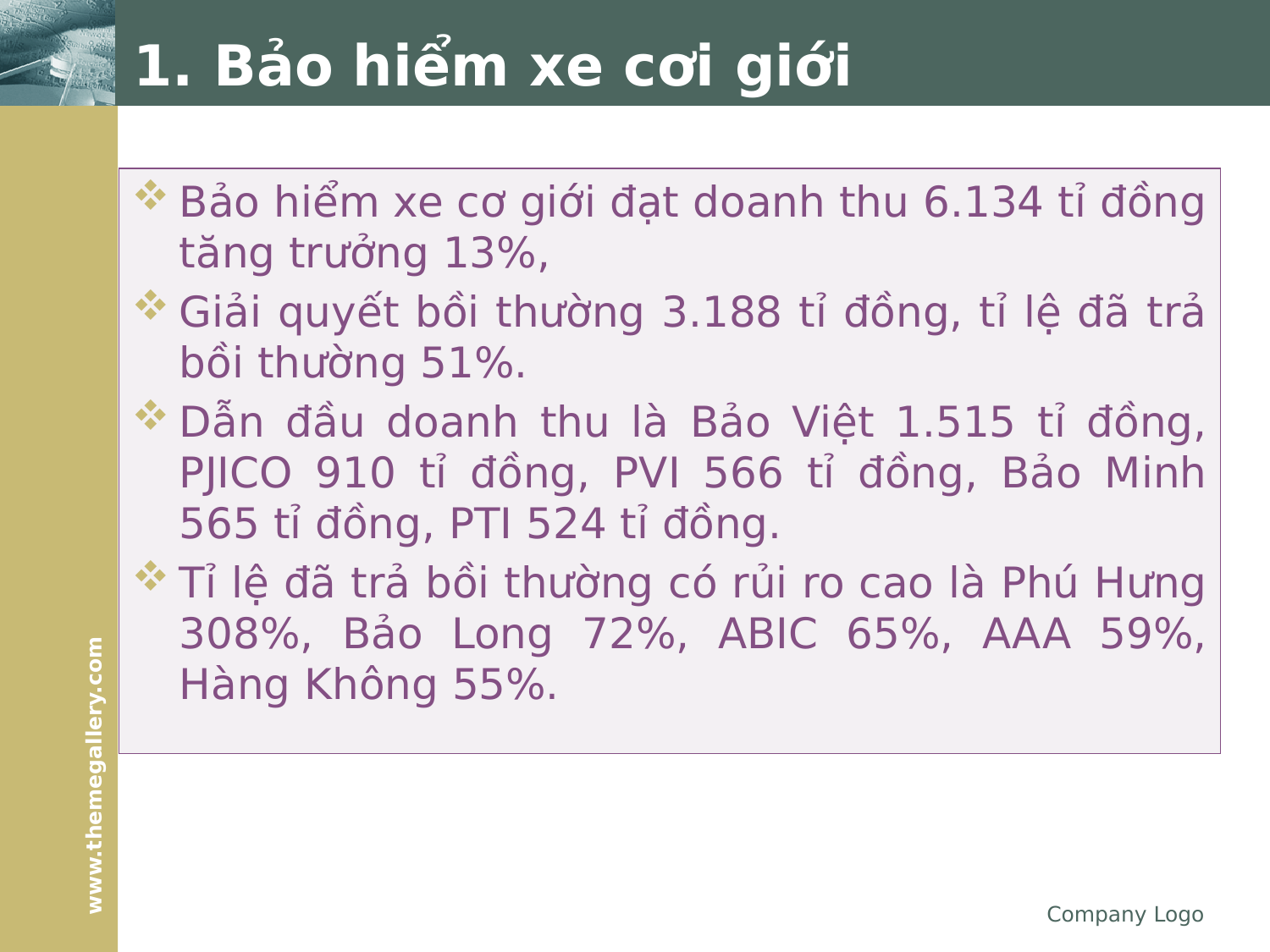

# 1. Bảo hiểm xe cơi giới
Bảo hiểm xe cơ giới đạt doanh thu 6.134 tỉ đồng tăng trưởng 13%,
Giải quyết bồi thường 3.188 tỉ đồng, tỉ lệ đã trả bồi thường 51%.
Dẫn đầu doanh thu là Bảo Việt 1.515 tỉ đồng, PJICO 910 tỉ đồng, PVI 566 tỉ đồng, Bảo Minh 565 tỉ đồng, PTI 524 tỉ đồng.
Tỉ lệ đã trả bồi thường có rủi ro cao là Phú Hưng 308%, Bảo Long 72%, ABIC 65%, AAA 59%, Hàng Không 55%.

Company Logo